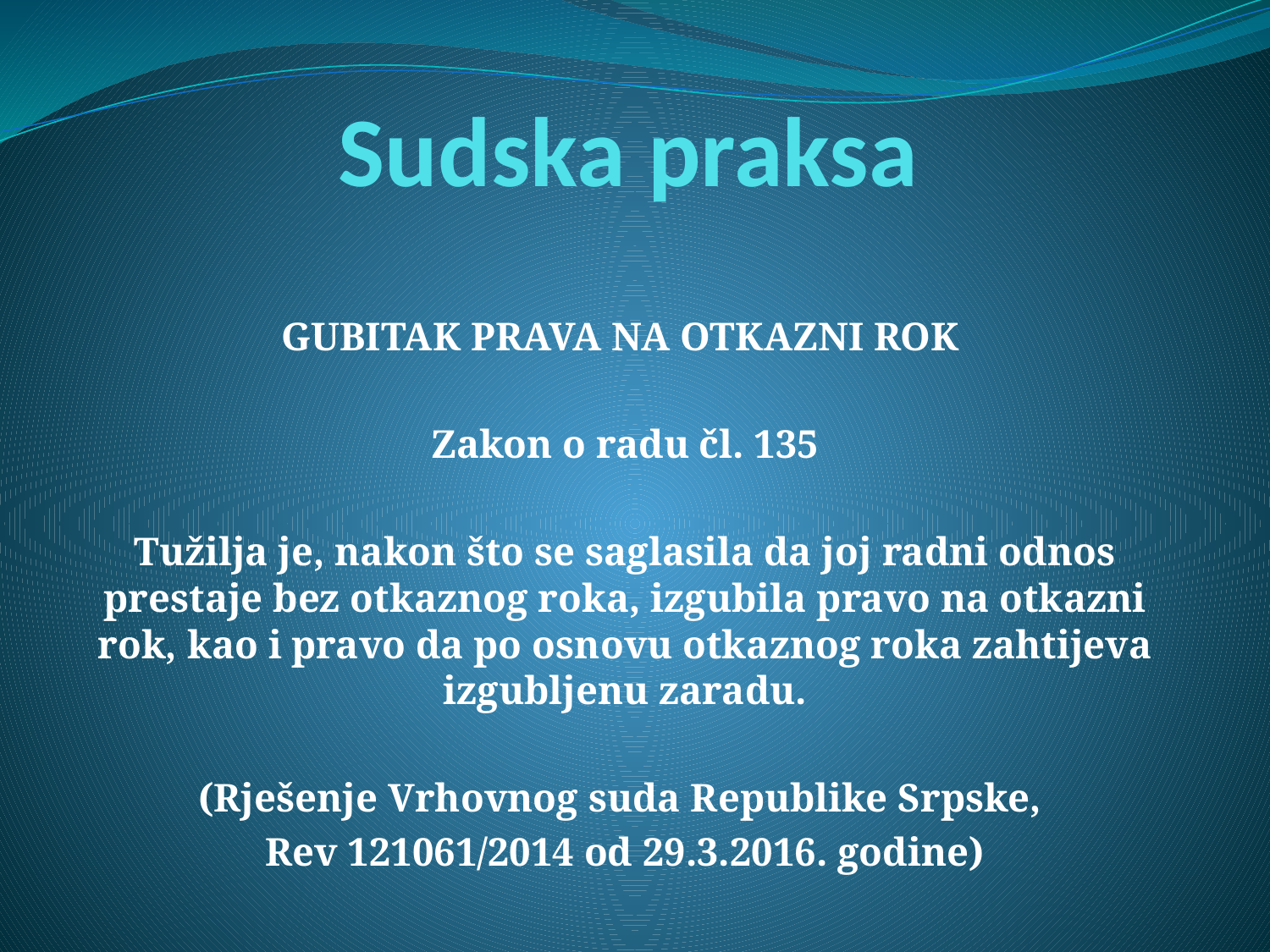

# Sudska praksa
GUBITAK PRAVA NA OTKAZNI ROK

Zakon o radu čl. 135

Tužilja je, nakon što se saglasila da joj radni odnos prestaje bez otkaznog roka, izgubila pravo na otkazni rok, kao i pravo da po osnovu otkaznog roka zahtijeva izgubljenu zaradu.

(Rješenje Vrhovnog suda Republike Srpske,
Rev 121061/2014 od 29.3.2016. godine)